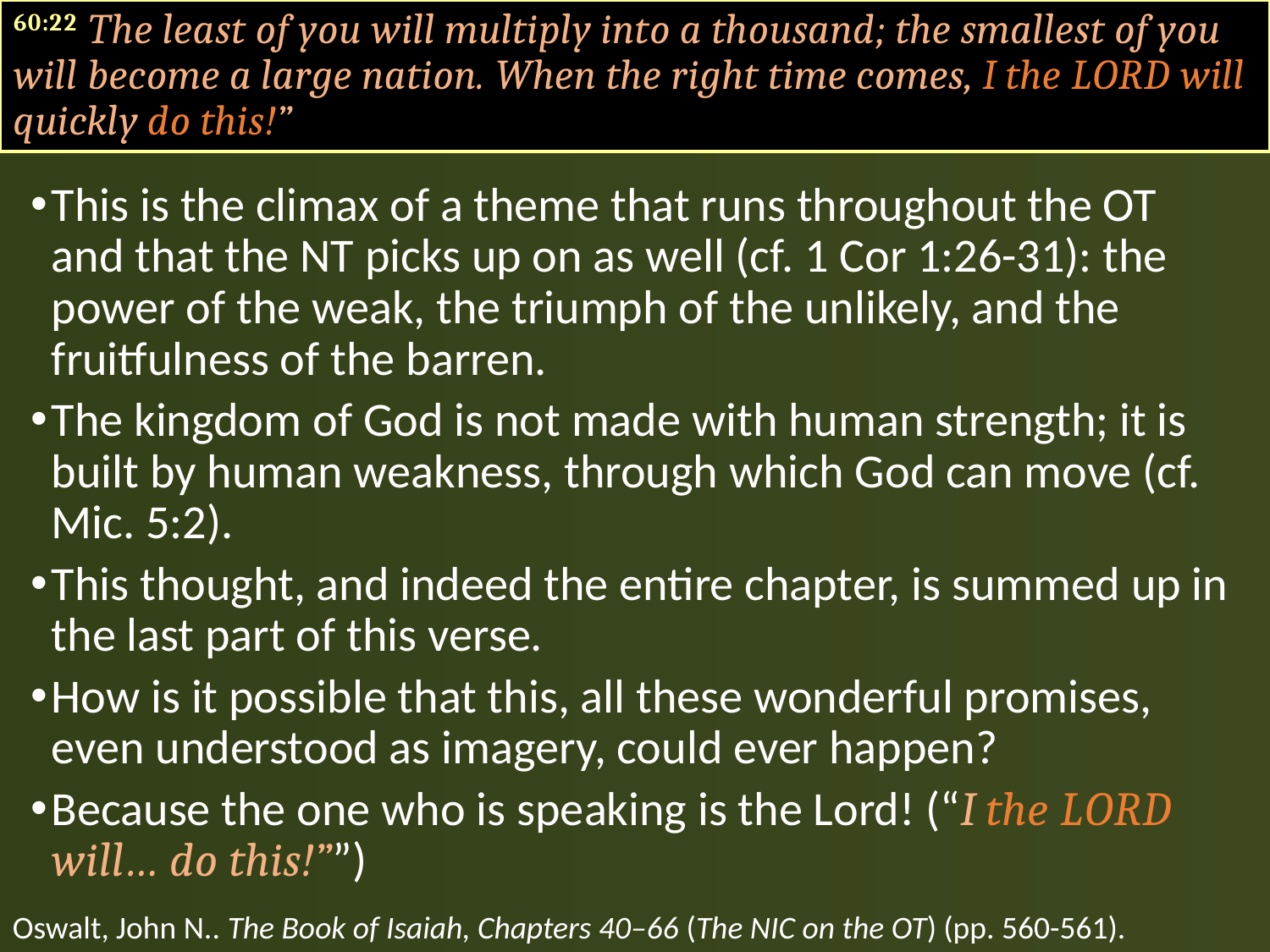

60:22 The least of you will multiply into a thousand; the smallest of you will become a large nation. When the right time comes, I the LORD will quickly do this!”
This is the climax of a theme that runs throughout the OT and that the NT picks up on as well (cf. 1 Cor 1:26-31): the power of the weak, the triumph of the unlikely, and the fruitfulness of the barren.
The kingdom of God is not made with human strength; it is built by human weakness, through which God can move (cf. Mic. 5:2).
This thought, and indeed the entire chapter, is summed up in the last part of this verse.
How is it possible that this, all these wonderful promises, even understood as imagery, could ever happen?
Because the one who is speaking is the Lord! (“I the LORD will… do this!””)
Oswalt, John N.. The Book of Isaiah, Chapters 40–66 (The NIC on the OT) (pp. 560-561).